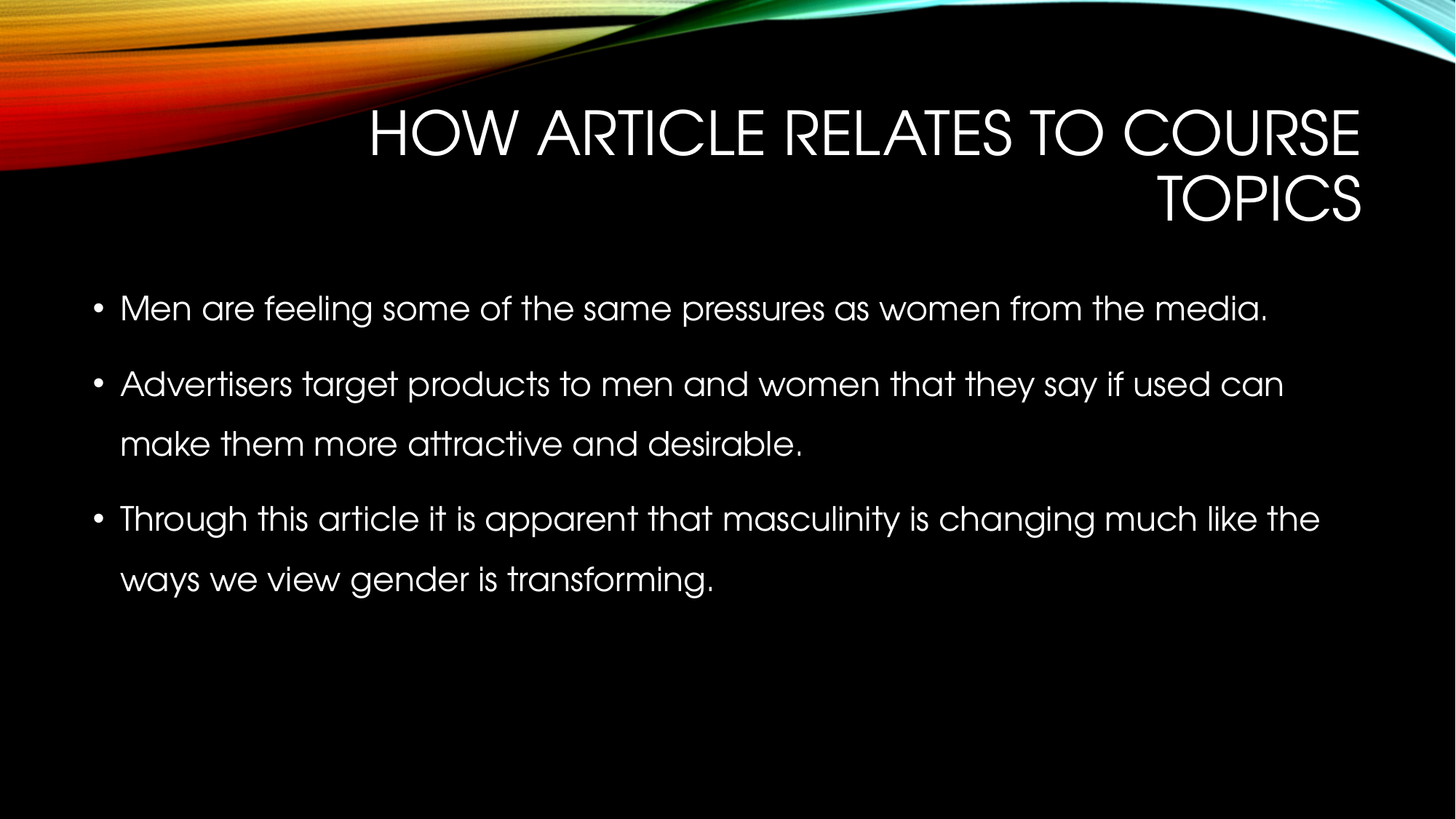

# How article relates to course topics
Men are feeling some of the same pressures as women from the media.
Advertisers target products to men and women that they say if used can make them more attractive and desirable.
Through this article it is apparent that masculinity is changing much like the ways we view gender is transforming.